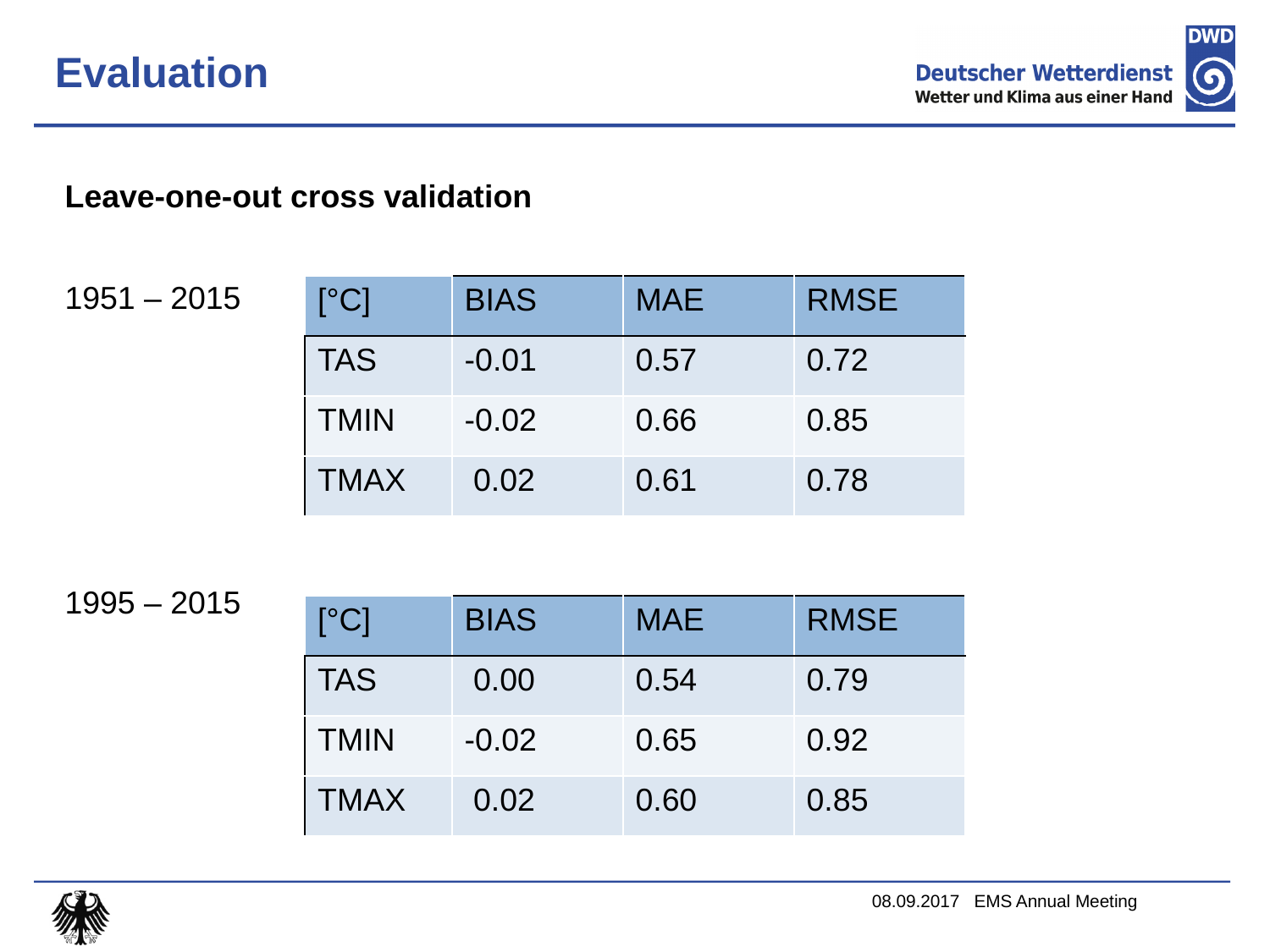

# Evaluation
Leave-one-out cross validation

1951 – 2015

1995 – 2015
| [°C] | BIAS | MAE | RMSE |
| --- | --- | --- | --- |
| TAS | -0.01 | 0.57 | 0.72 |
| TMIN | -0.02 | 0.66 | 0.85 |
| TMAX | 0.02 | 0.61 | 0.78 |
| [°C] | BIAS | MAE | RMSE |
| --- | --- | --- | --- |
| TAS | 0.00 | 0.54 | 0.79 |
| TMIN | -0.02 | 0.65 | 0.92 |
| TMAX | 0.02 | 0.60 | 0.85 |
08.09.2017   EMS Annual Meeting